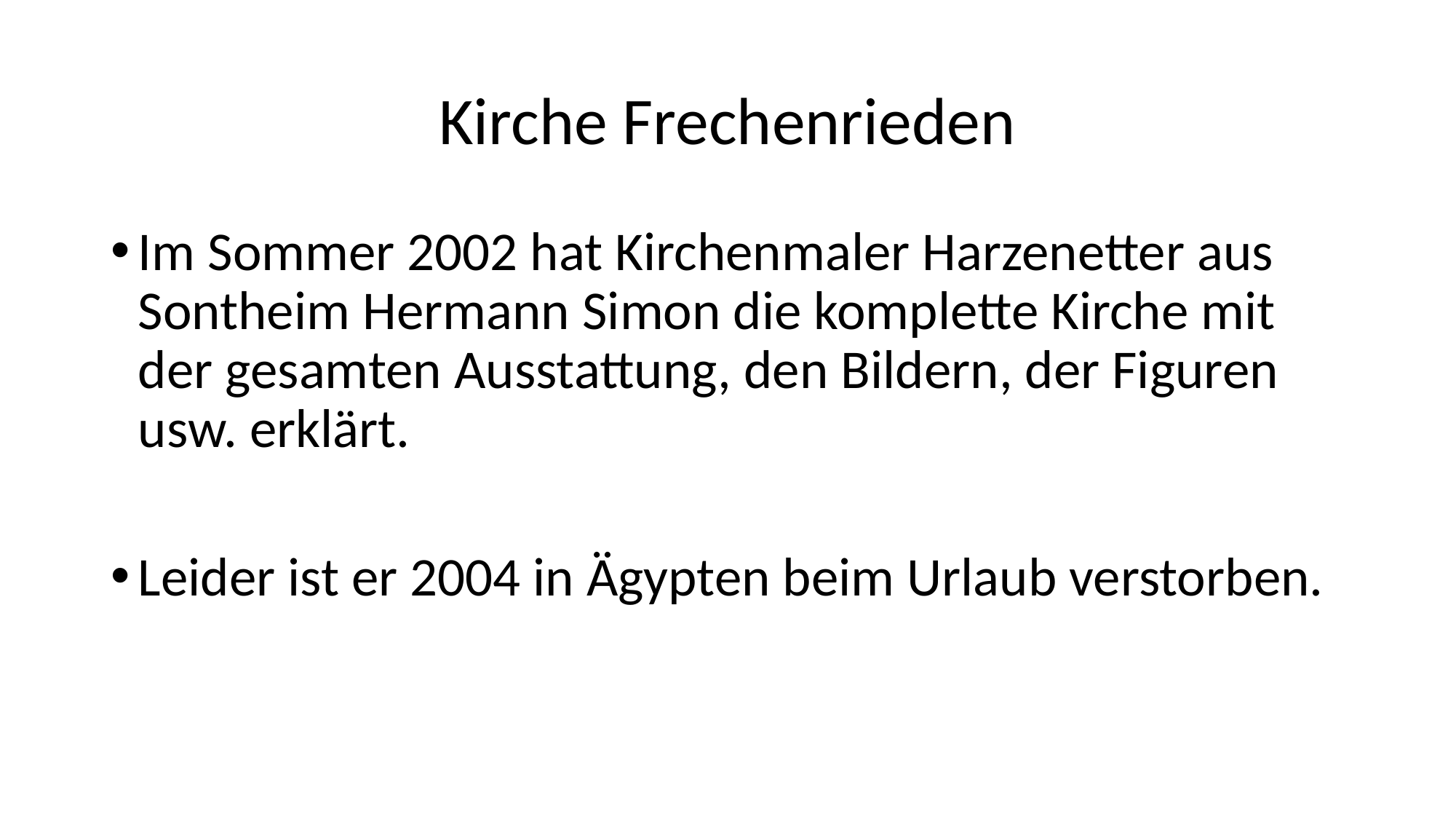

# Kirche Frechenrieden
Im Sommer 2002 hat Kirchenmaler Harzenetter aus Sontheim Hermann Simon die komplette Kirche mit der gesamten Ausstattung, den Bildern, der Figuren usw. erklärt.

Leider ist er 2004 in Ägypten beim Urlaub verstorben.